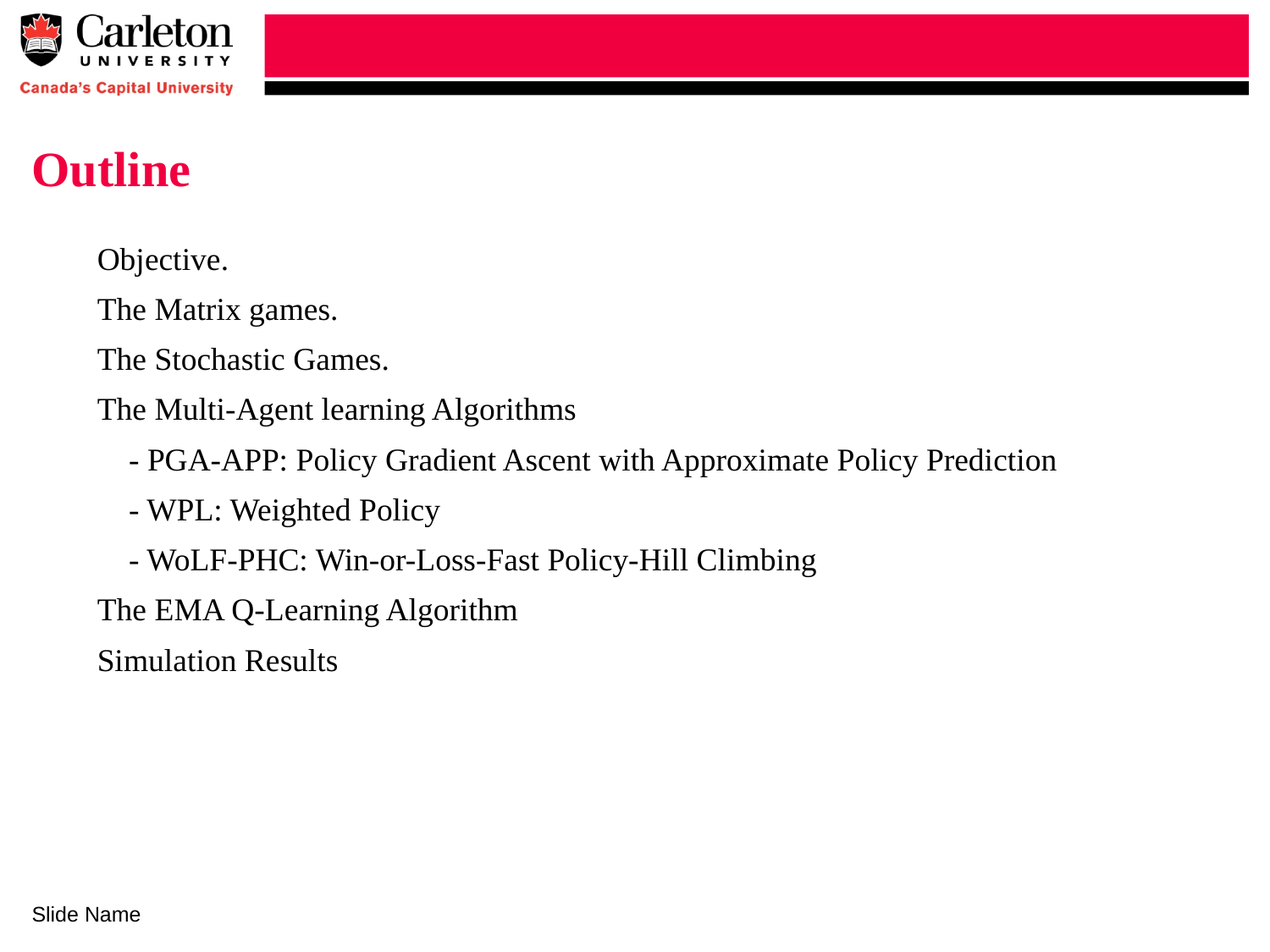

# Outline
Objective.
The Matrix games.
The Stochastic Games.
The Multi-Agent learning Algorithms
	- PGA-APP: Policy Gradient Ascent with Approximate Policy Prediction
	- WPL: Weighted Policy
	- WoLF-PHC: Win-or-Loss-Fast Policy-Hill Climbing
The EMA Q-Learning Algorithm
Simulation Results